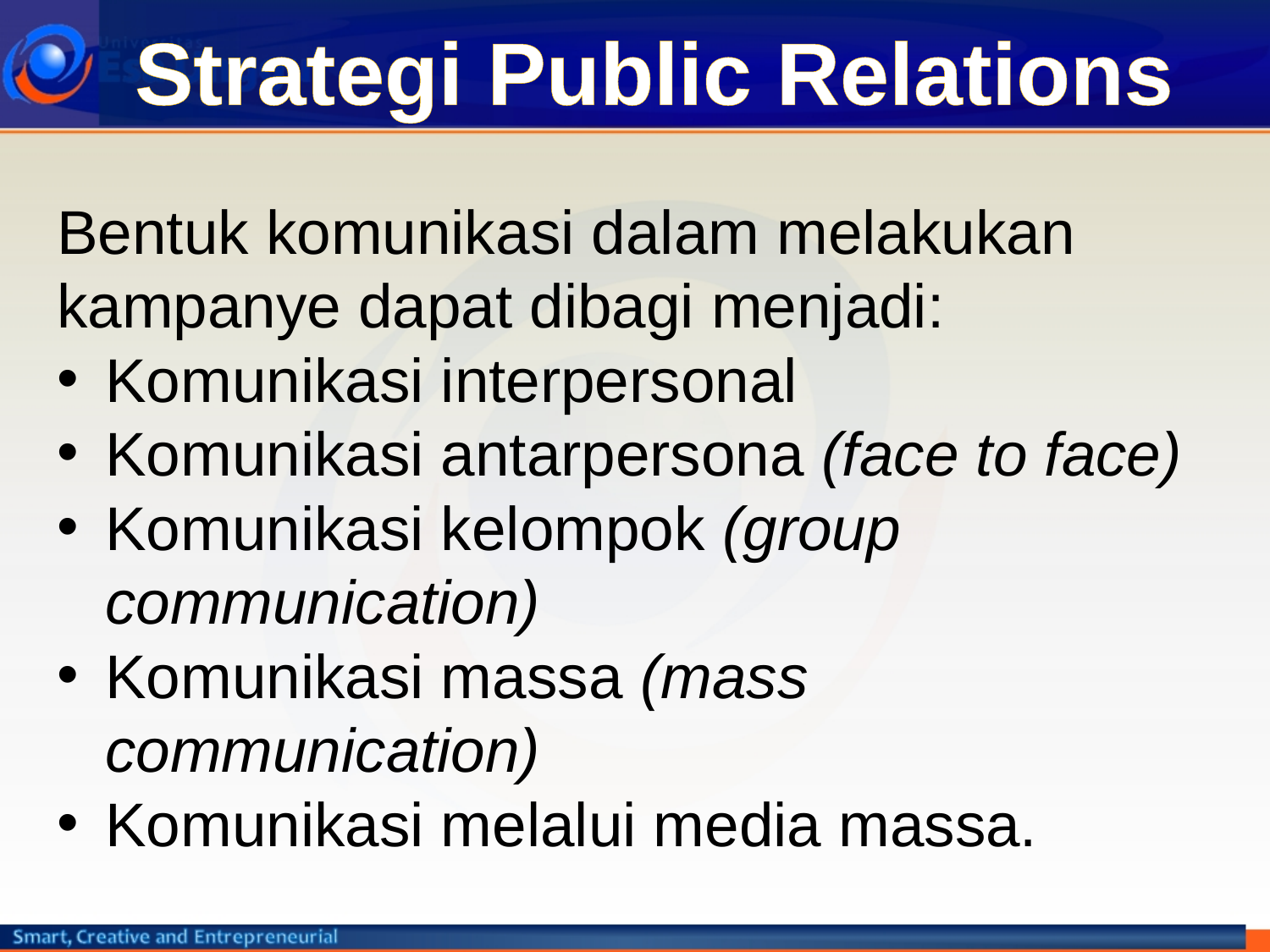

# Strategi Public Relations
Bentuk komunikasi dalam melakukan kampanye dapat dibagi menjadi:
Komunikasi interpersonal
Komunikasi antarpersona (face to face)
Komunikasi kelompok (group communication)
Komunikasi massa (mass communication)
Komunikasi melalui media massa.